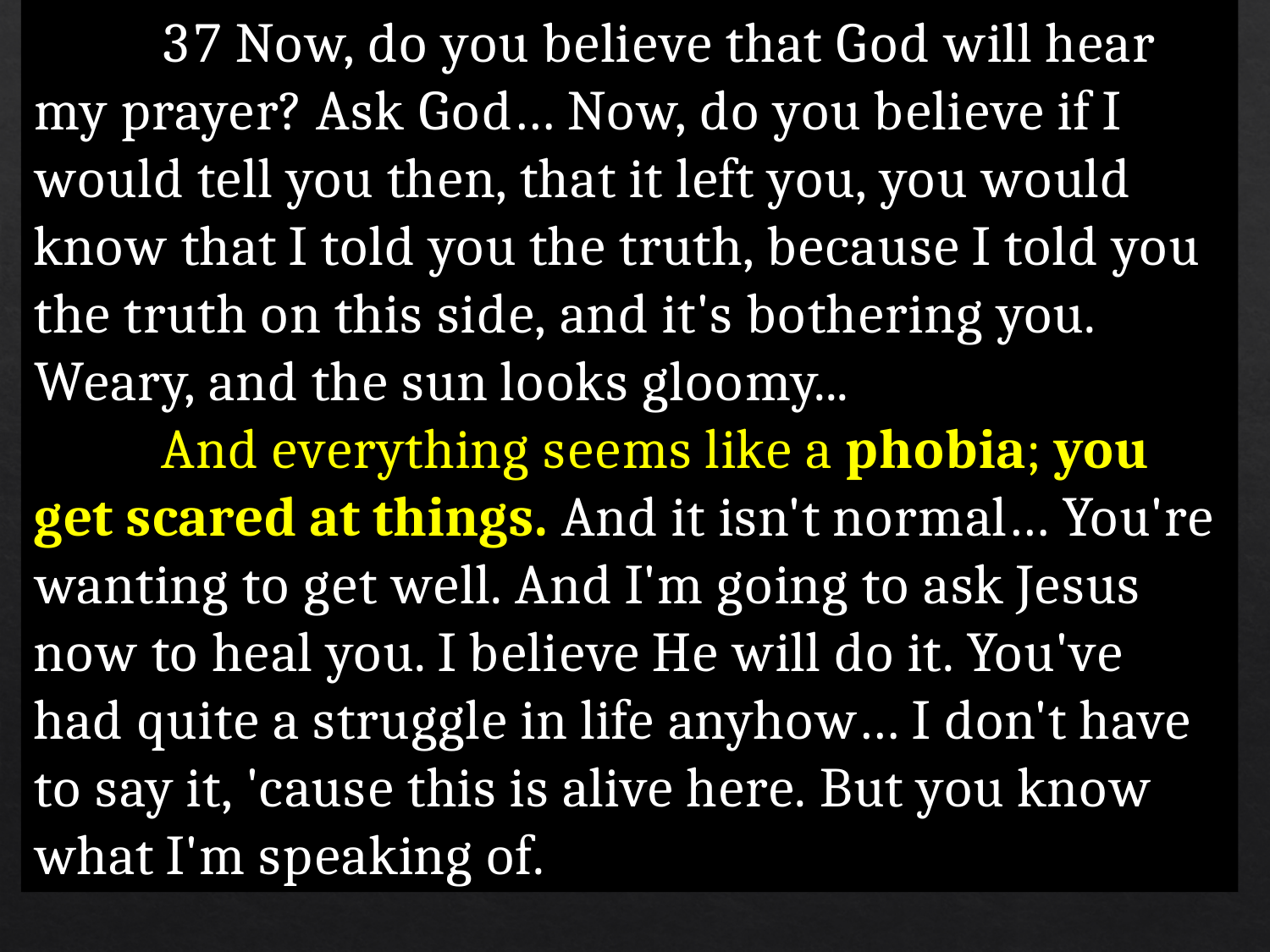

37 Now, do you believe that God will hear my prayer? Ask God… Now, do you believe if I would tell you then, that it left you, you would know that I told you the truth, because I told you the truth on this side, and it's bothering you. Weary, and the sun looks gloomy...
	And everything seems like a phobia; you get scared at things. And it isn't normal… You're wanting to get well. And I'm going to ask Jesus now to heal you. I believe He will do it. You've had quite a struggle in life anyhow… I don't have to say it, 'cause this is alive here. But you know what I'm speaking of.
Strongholds of the Enemy
5/16/2010
16